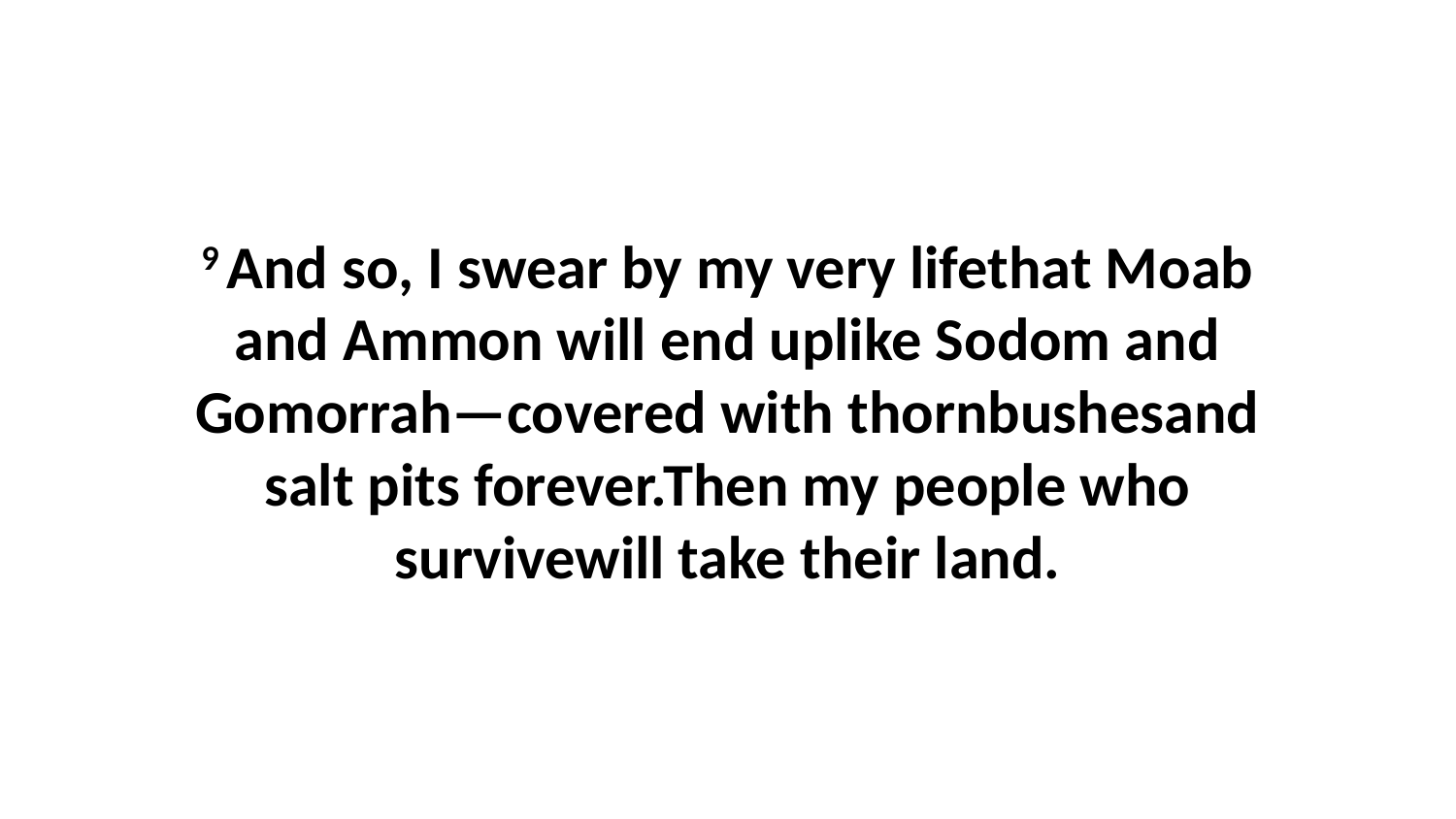

9 And so, I swear by my very lifethat Moab and Ammon will end uplike Sodom and Gomorrah—covered with thornbushesand salt pits forever.Then my people who survivewill take their land.